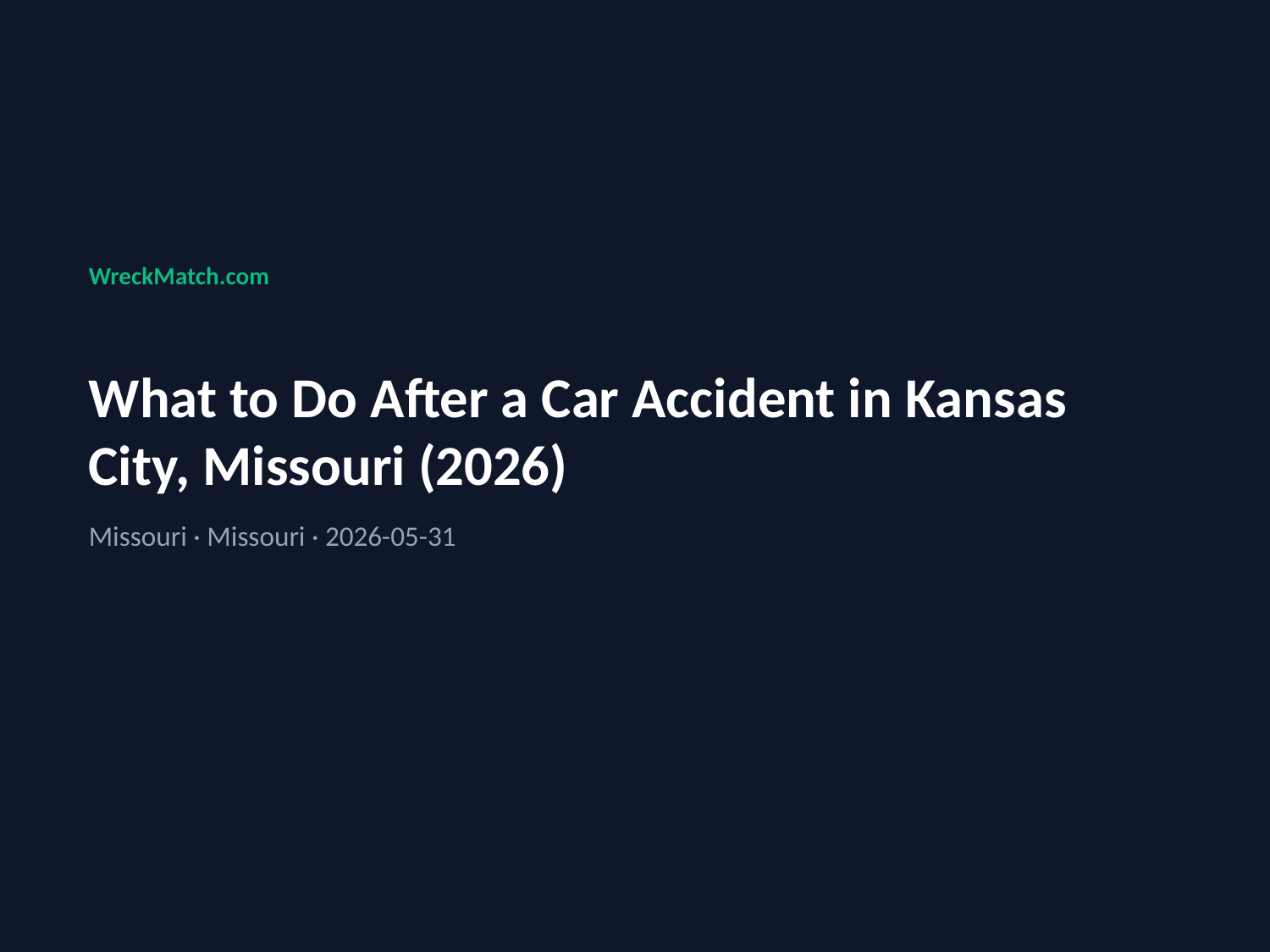

WreckMatch.com
What to Do After a Car Accident in Kansas City, Missouri (2026)
Missouri · Missouri · 2026-05-31